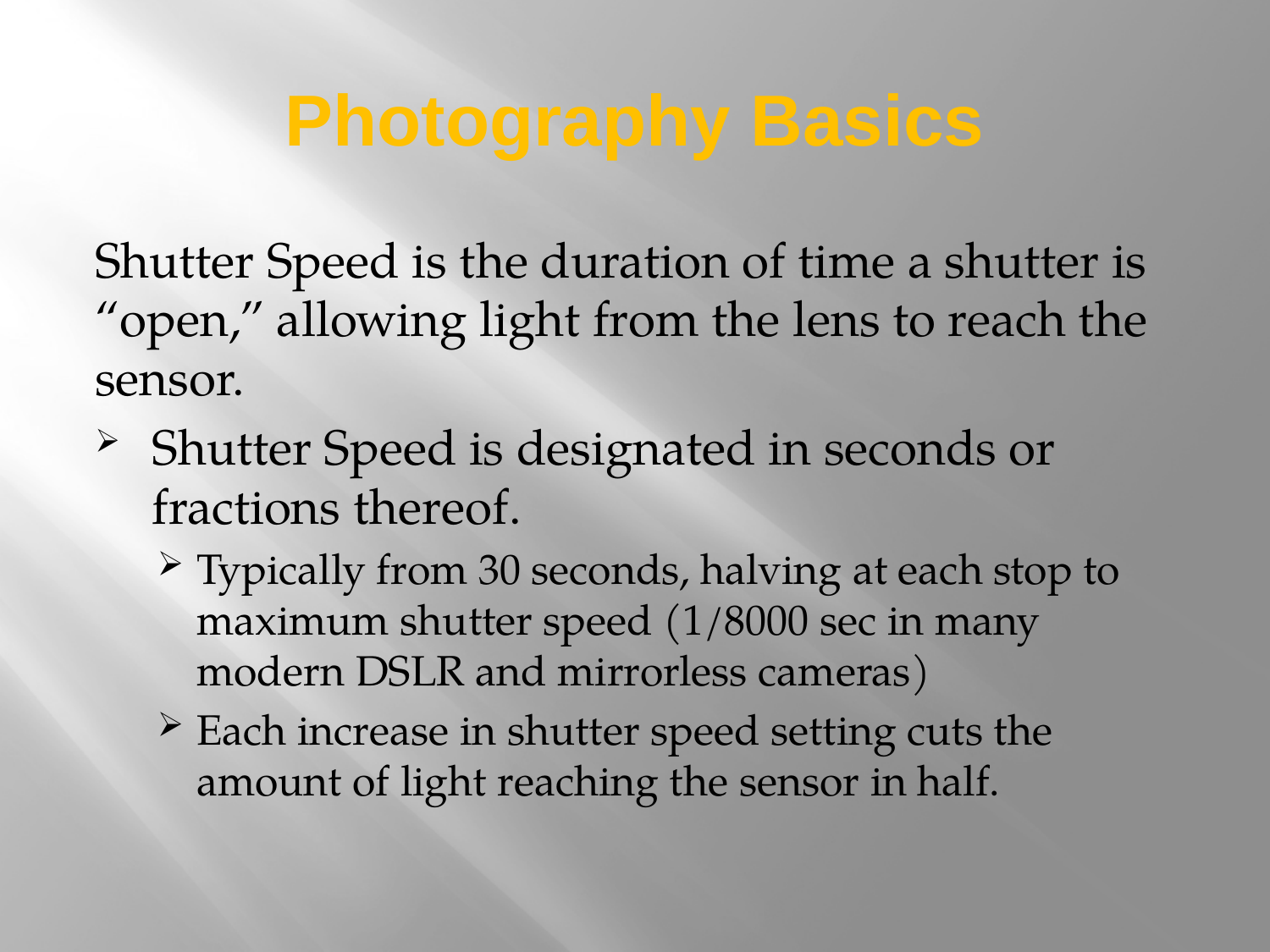

# Photography Basics
Shutter Speed is the duration of time a shutter is “open,” allowing light from the lens to reach the sensor.
Shutter Speed is designated in seconds or fractions thereof.
Typically from 30 seconds, halving at each stop to maximum shutter speed (1/8000 sec in many modern DSLR and mirrorless cameras)
Each increase in shutter speed setting cuts the amount of light reaching the sensor in half.